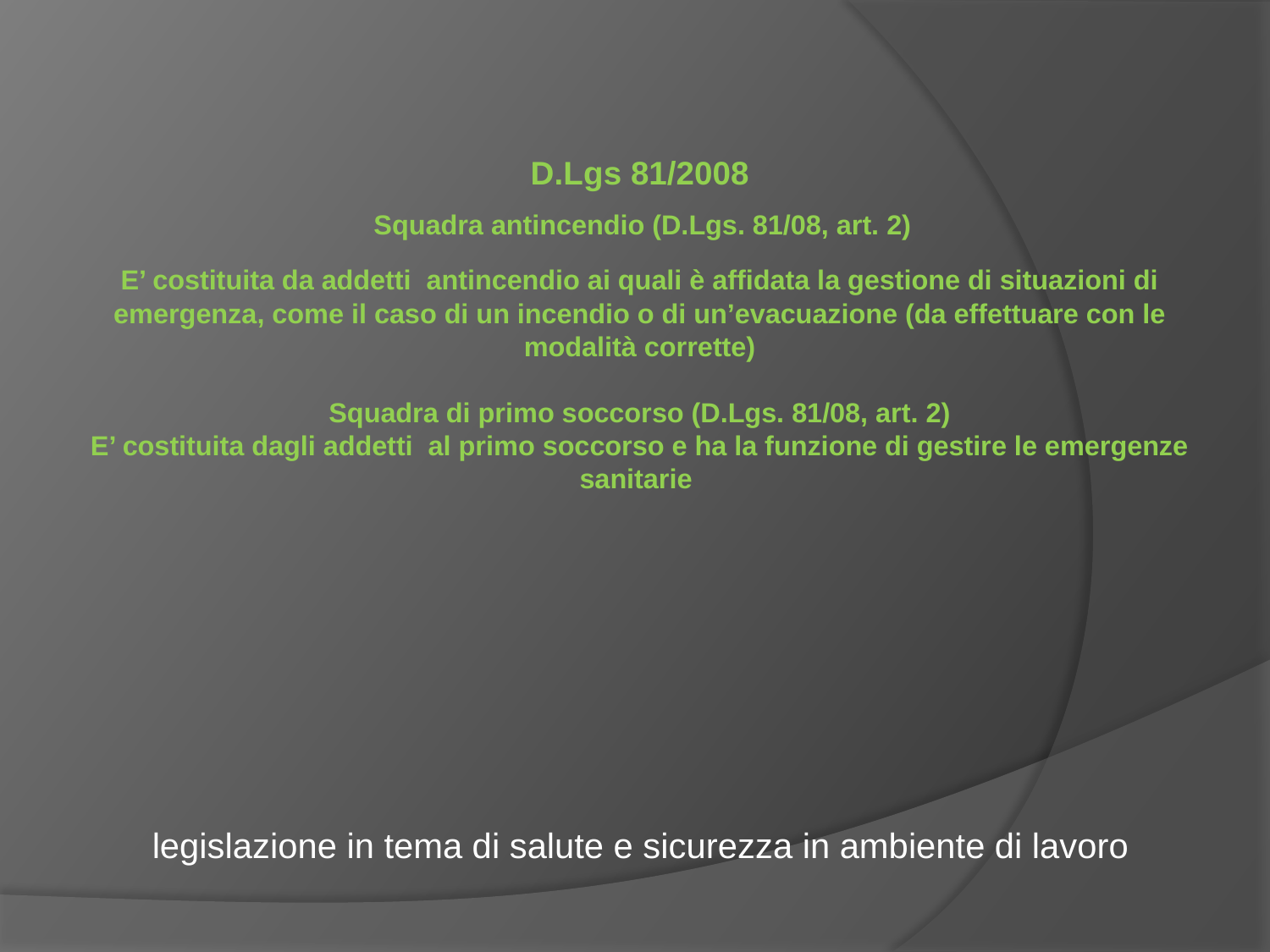

# D.Lgs 81/2008 Squadra antincendio (D.Lgs. 81/08, art. 2) E’ costituita da addetti  antincendio ai quali è affidata la gestione di situazioni di emergenza, come il caso di un incendio o di un’evacuazione (da effettuare con le modalità corrette)   Squadra di primo soccorso (D.Lgs. 81/08, art. 2) E’ costituita dagli addetti  al primo soccorso e ha la funzione di gestire le emergenze sanitarie
legislazione in tema di salute e sicurezza in ambiente di lavoro